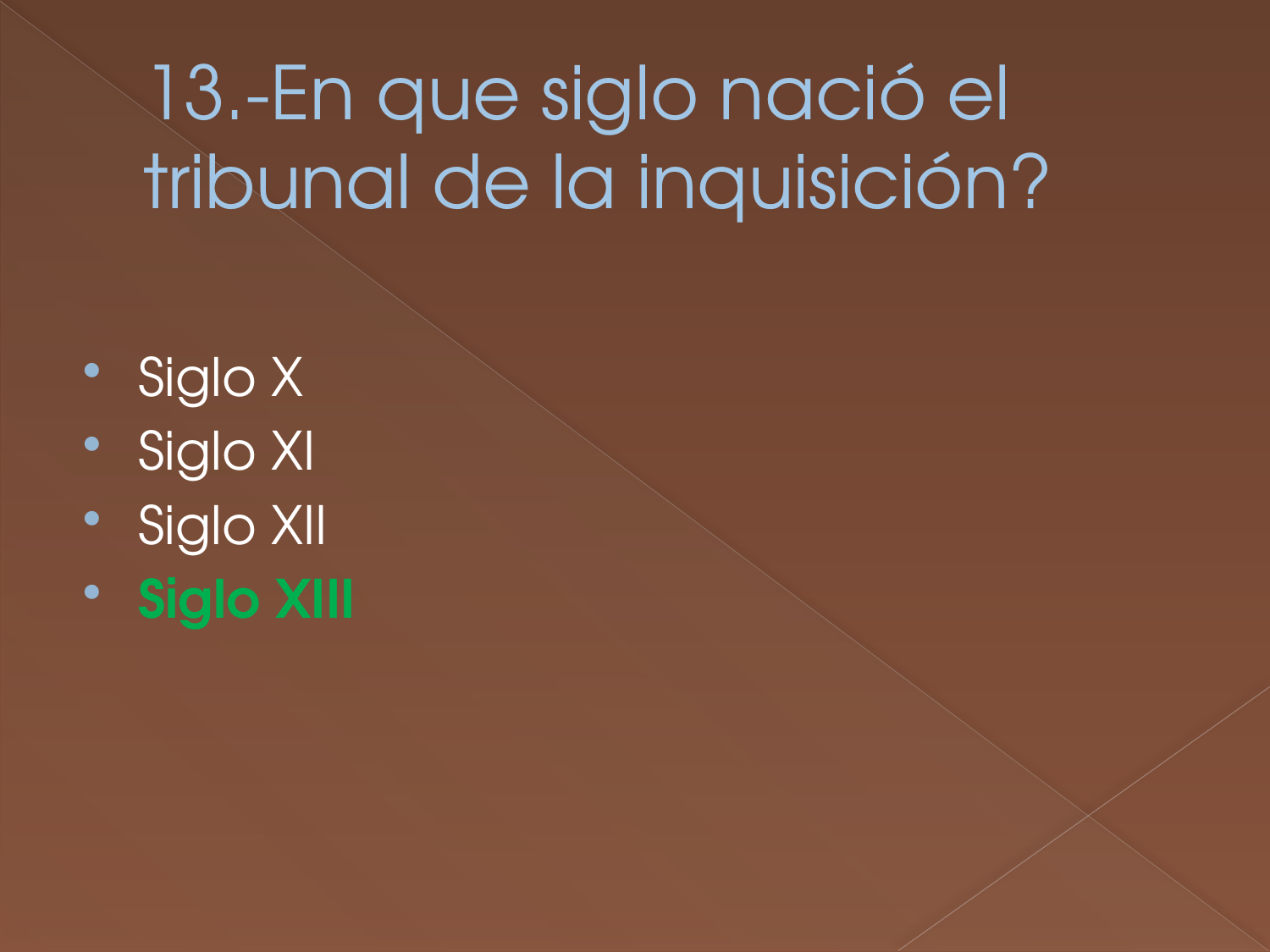

# 13.-En que siglo nació el tribunal de la inquisición?
Siglo X
Siglo XI
Siglo XII
Siglo XIII